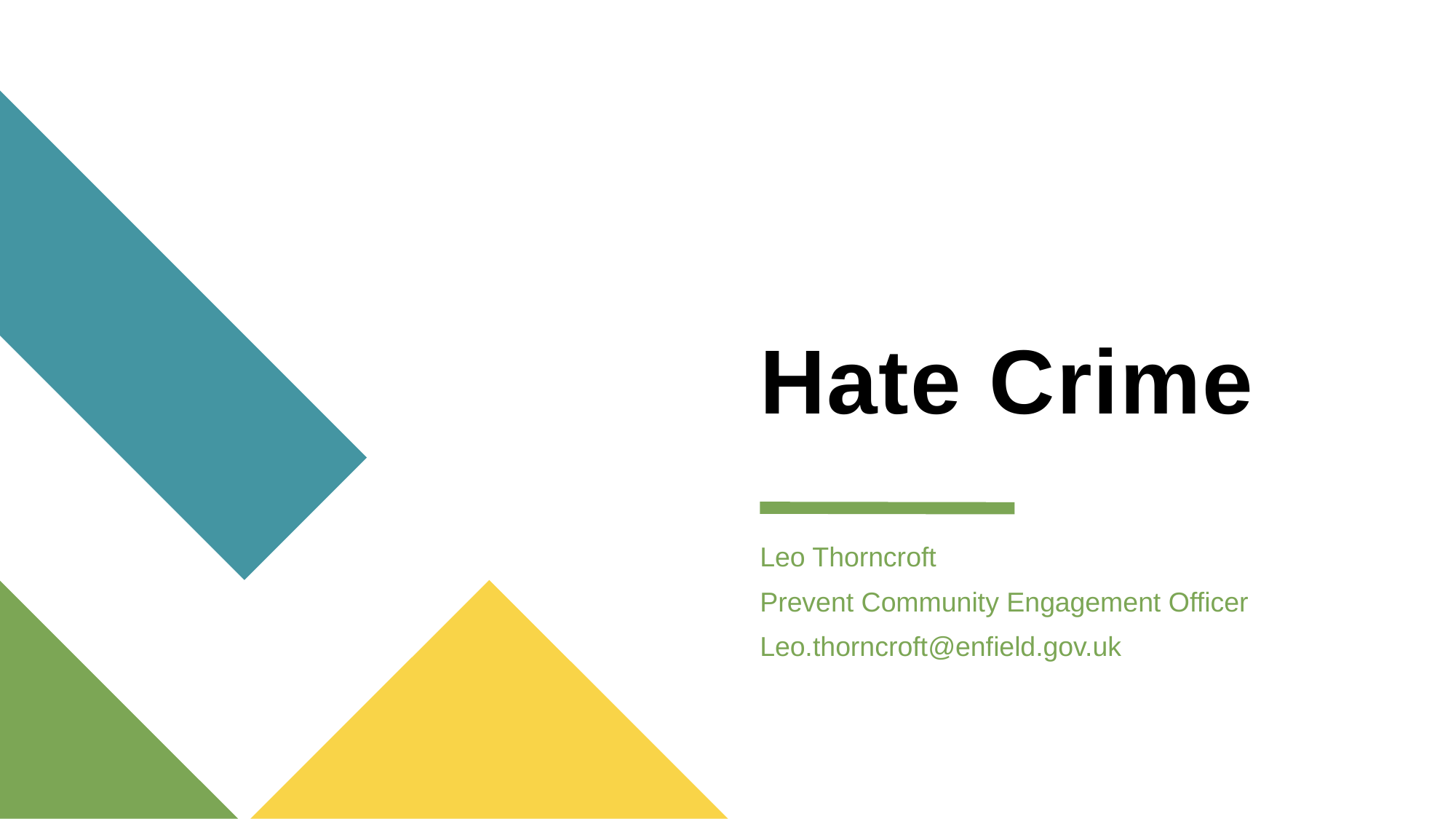

# Hate Crime
Leo Thorncroft
Prevent Community Engagement Officer
Leo.thorncroft@enfield.gov.uk